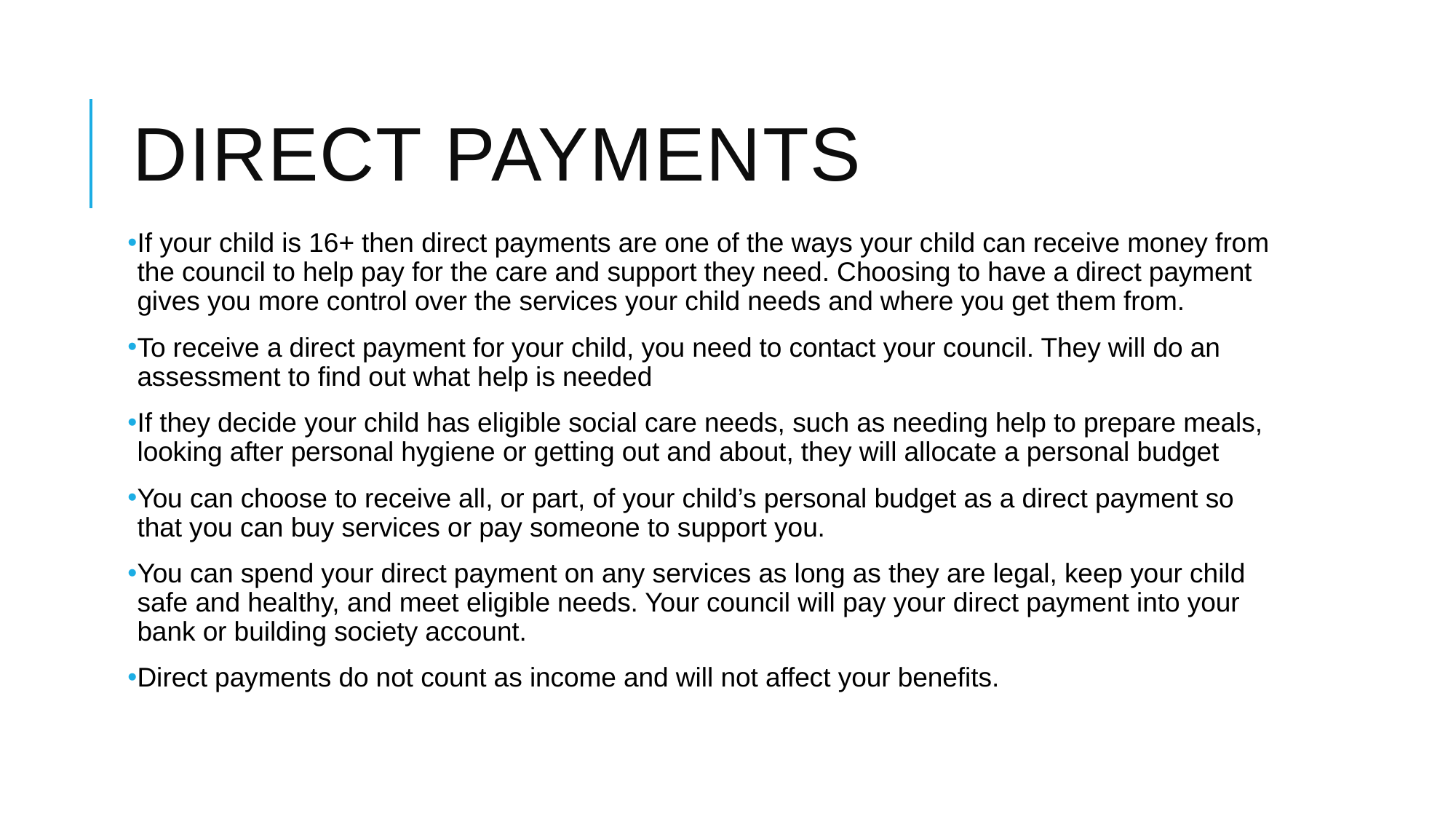

# Direct payments
If your child is 16+ then direct payments are one of the ways your child can receive money from the council to help pay for the care and support they need. Choosing to have a direct payment gives you more control over the services your child needs and where you get them from.
To receive a direct payment for your child, you need to contact your council. They will do an assessment to find out what help is needed
If they decide your child has eligible social care needs, such as needing help to prepare meals, looking after personal hygiene or getting out and about, they will allocate a personal budget
You can choose to receive all, or part, of your child’s personal budget as a direct payment so that you can buy services or pay someone to support you.
You can spend your direct payment on any services as long as they are legal, keep your child safe and healthy, and meet eligible needs. Your council will pay your direct payment into your bank or building society account.
Direct payments do not count as income and will not affect your benefits.